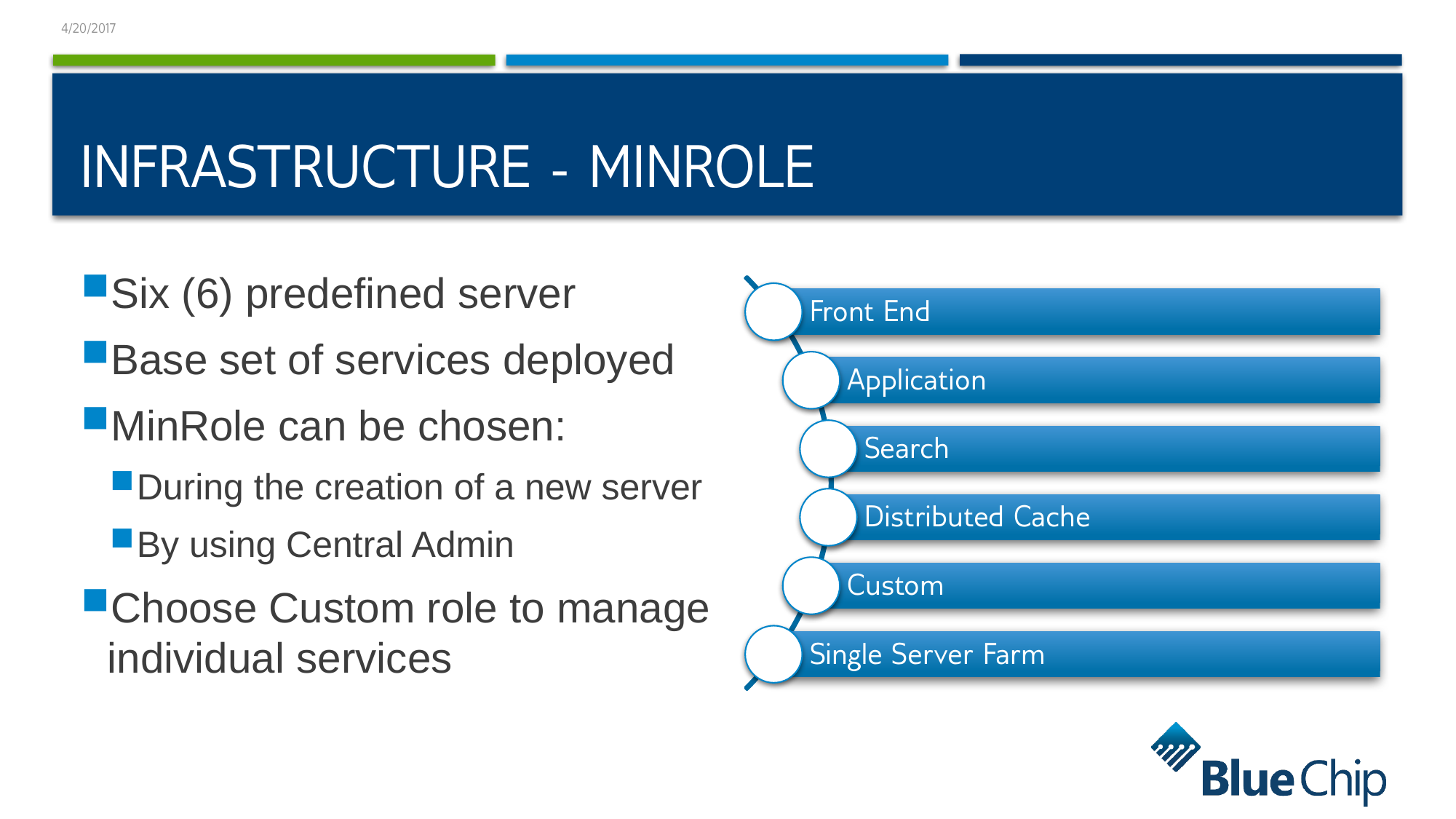

# Infrastructure - minrole
Six (6) predefined server
Base set of services deployed
MinRole can be chosen:
During the creation of a new server
By using Central Admin
Choose Custom role to manage individual services

Front End
Application
Search
Distributed Cache
Custom
Single Server Farm